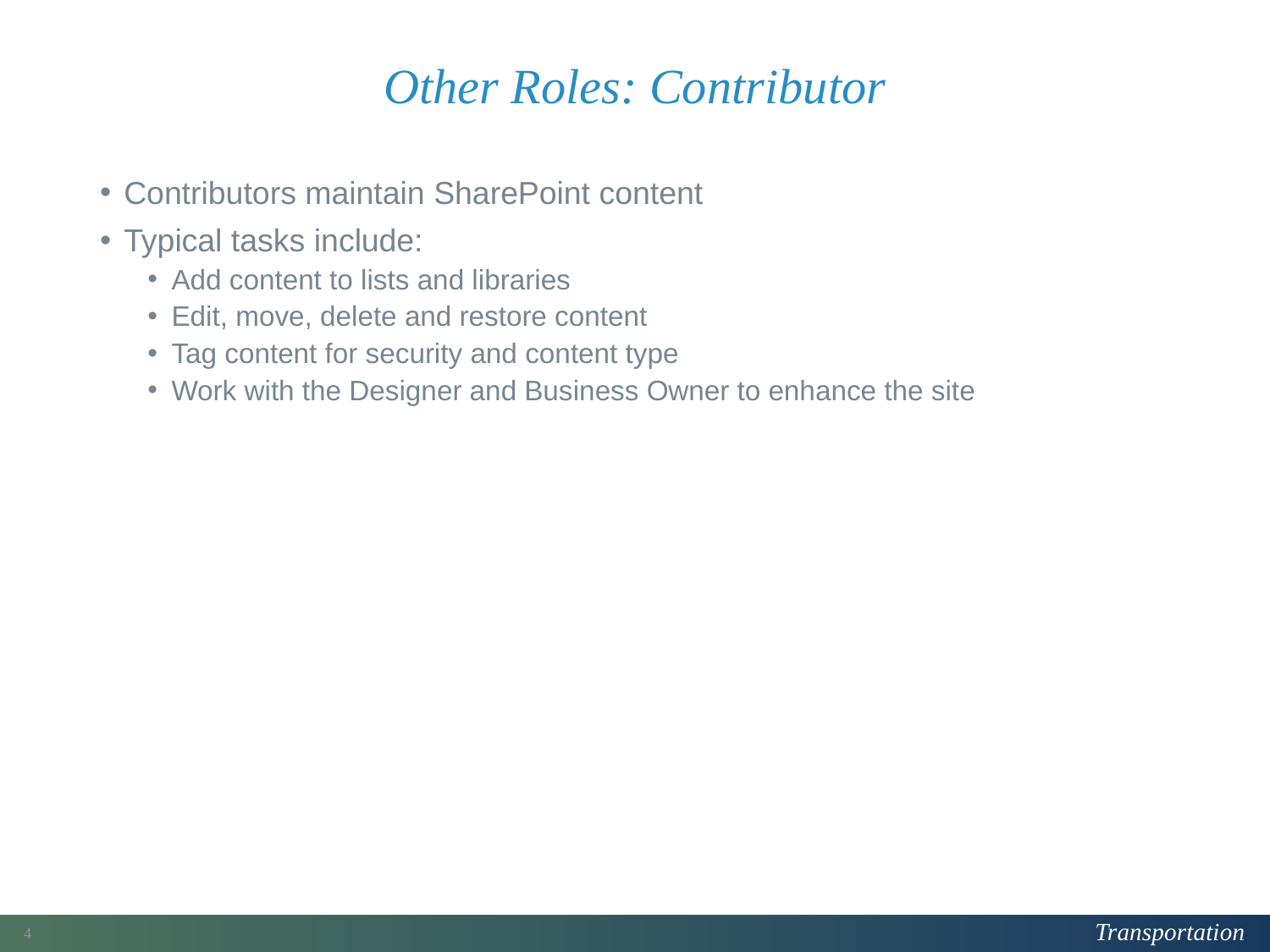

# Other Roles: Contributor
Contributors maintain SharePoint content
Typical tasks include:
Add content to lists and libraries
Edit, move, delete and restore content
Tag content for security and content type
Work with the Designer and Business Owner to enhance the site
4